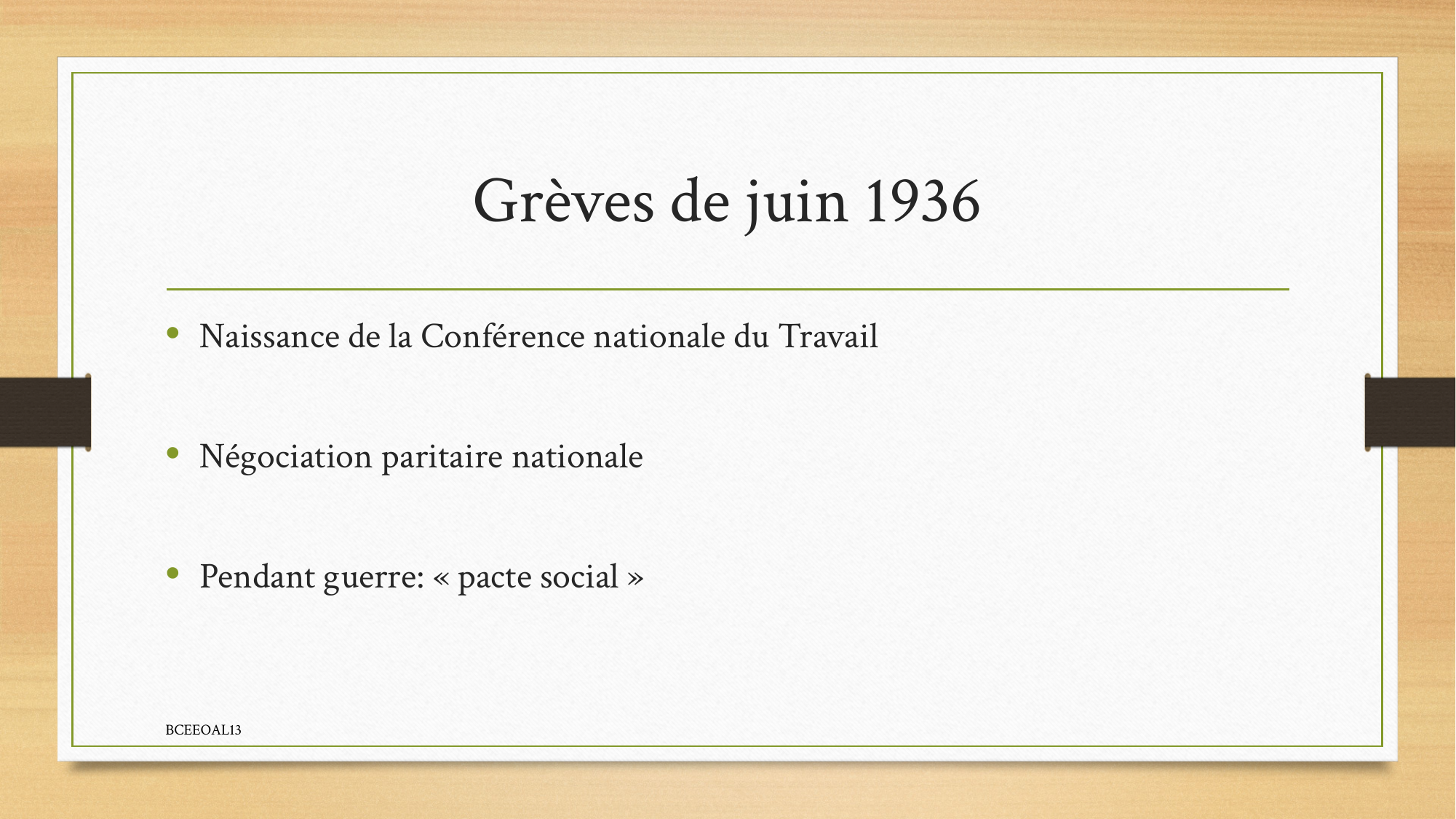

# Grèves de juin 1936
Naissance de la Conférence nationale du Travail

Négociation paritaire nationale

Pendant guerre: « pacte social »
BCEEOAL13